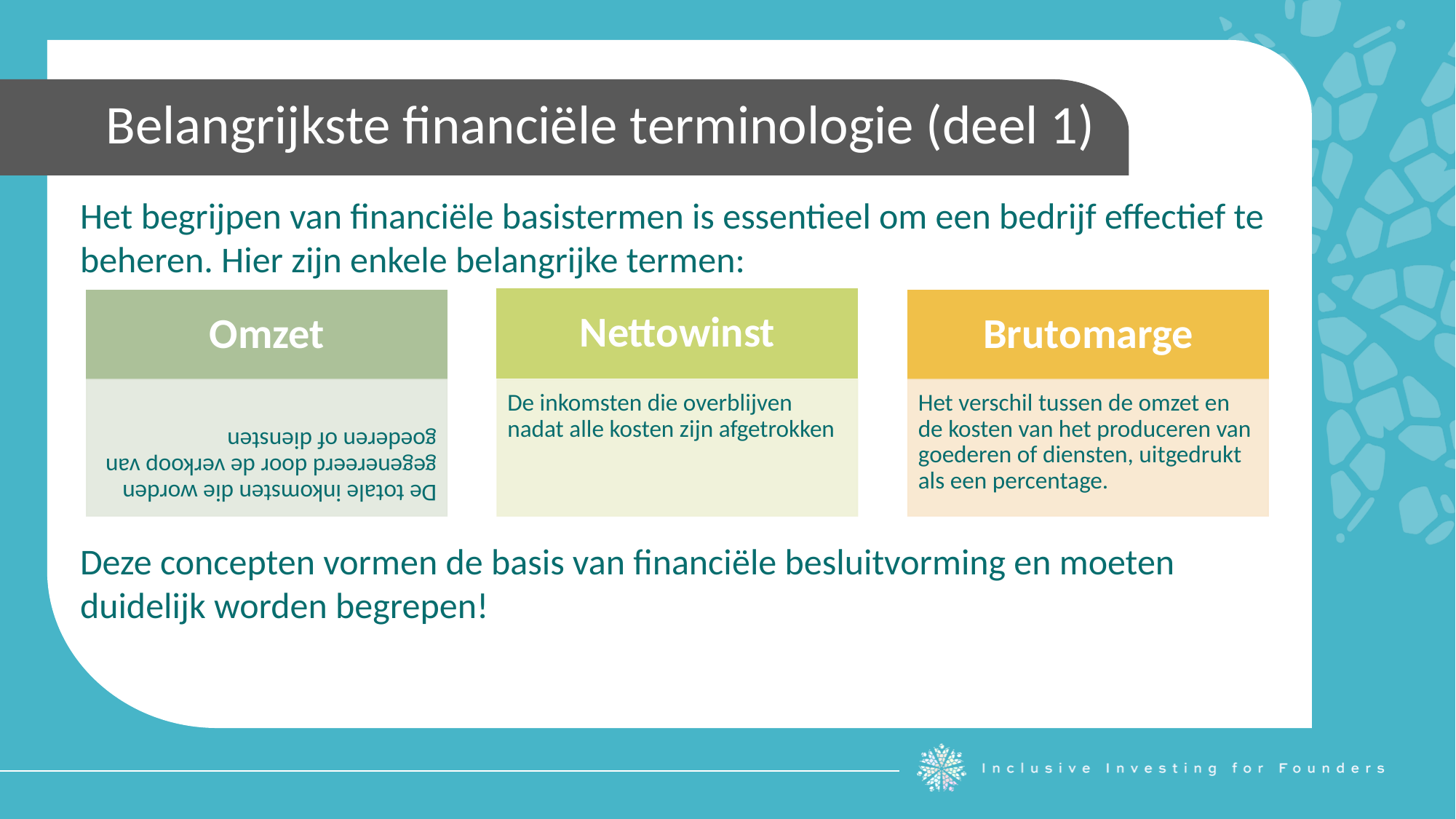

Belangrijkste financiële terminologie (deel 1)
Het begrijpen van financiële basistermen is essentieel om een bedrijf effectief te beheren. Hier zijn enkele belangrijke termen:
Omzet
De totale inkomsten die worden gegenereerd door de verkoop van goederen of diensten
Nettowinst
De inkomsten die overblijven nadat alle kosten zijn afgetrokken
Brutomarge
Het verschil tussen de omzet en de kosten van het produceren van goederen of diensten, uitgedrukt als een percentage.
Deze concepten vormen de basis van financiële besluitvorming en moeten duidelijk worden begrepen!